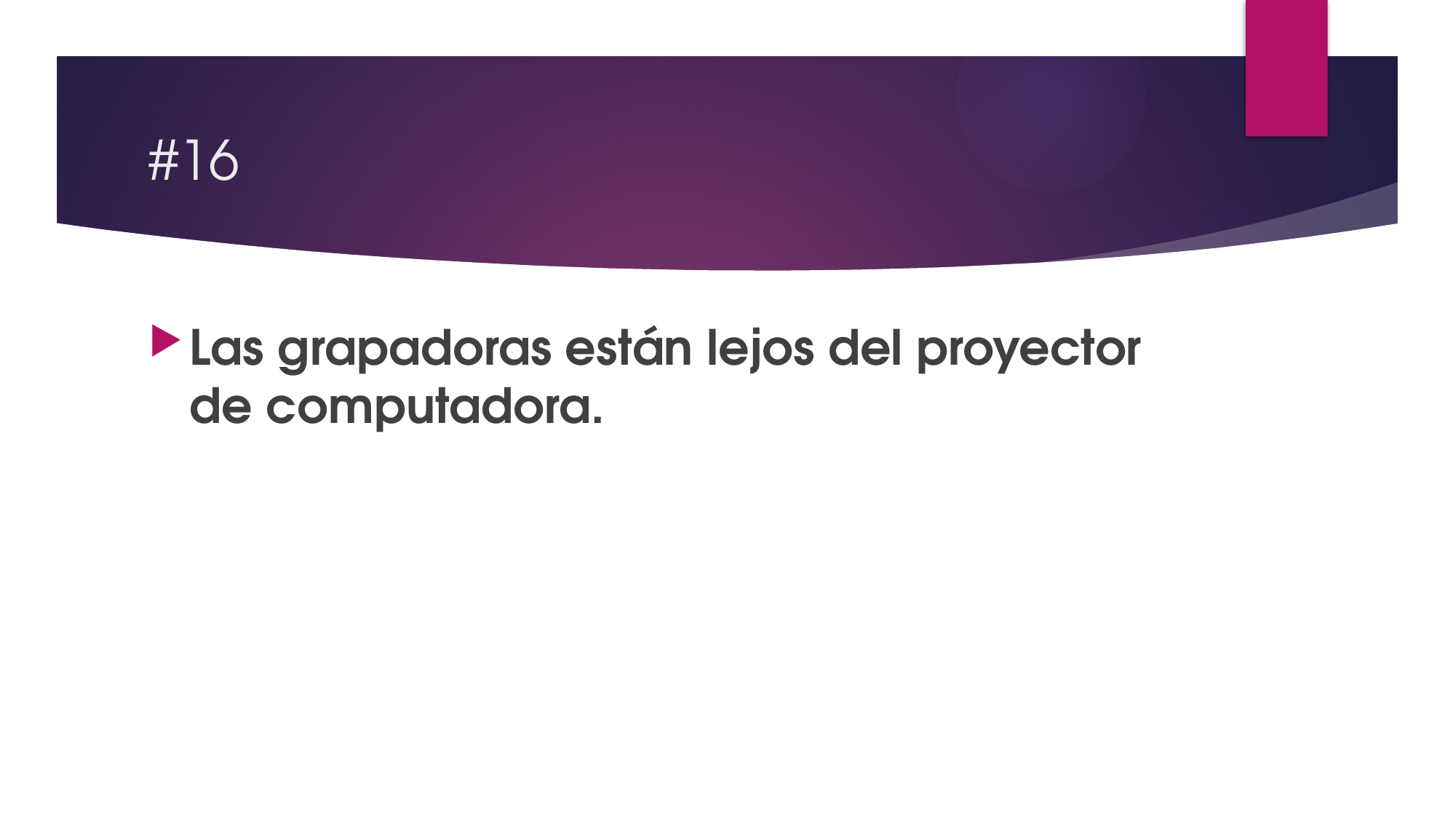

# #16
Las grapadoras están lejos del proyector de computadora.